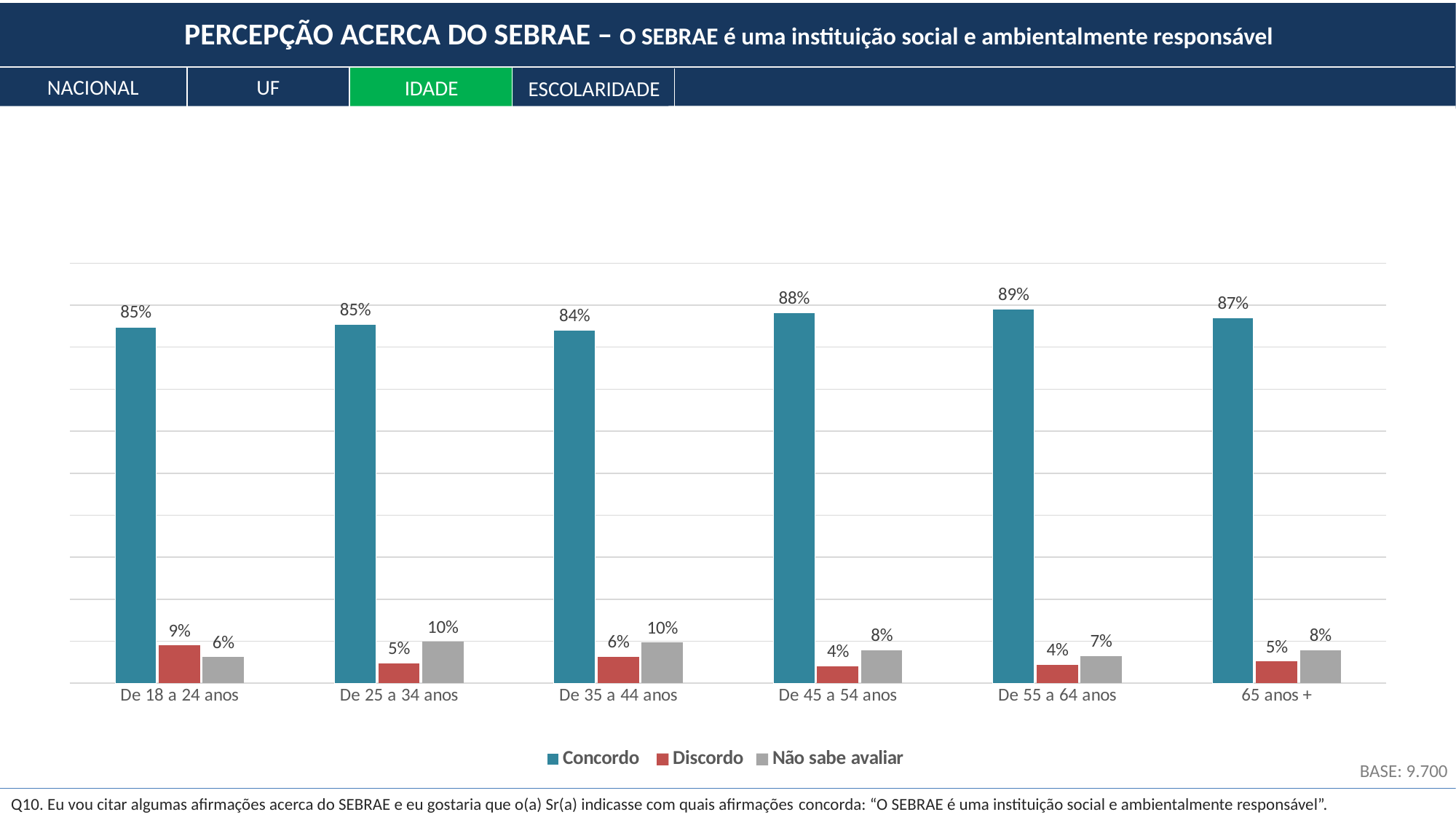

PERCEPÇÃO ACERCA DO SEBRAE – O SEBRAE é uma instituição social e ambientalmente responsável
NACIONAL
UF
IDADE
ESCOLARIDADE

### Chart

| Category | Concordo  | Discordo | Não sabe avaliar |
|---|---|---|---|
| De 18 a 24 anos | 0.8478675603042164 | 0.09005192773233411 | 0.06208051196344942 |
| De 25 a 34 anos | 0.8537968516522528 | 0.04748862957306454 | 0.09871451877468262 |
| De 35 a 44 anos | 0.8401708287901716 | 0.06276387494252765 | 0.09706529626730084 |
| De 45 a 54 anos | 0.881566467409456 | 0.040157991677167354 | 0.07827554091337659 |
| De 55 a 64 anos | 0.890712033097734 | 0.04404389477536233 | 0.06524407212690368 |
| 65 anos + | 0.8699061426189467 | 0.05175330361292576 | 0.0783405537681275 |
BASE: 9.700
Q10. Eu vou citar algumas afirmações acerca do SEBRAE e eu gostaria que o(a) Sr(a) indicasse com quais afirmações concorda: “O SEBRAE é uma instituição social e ambientalmente responsável”.